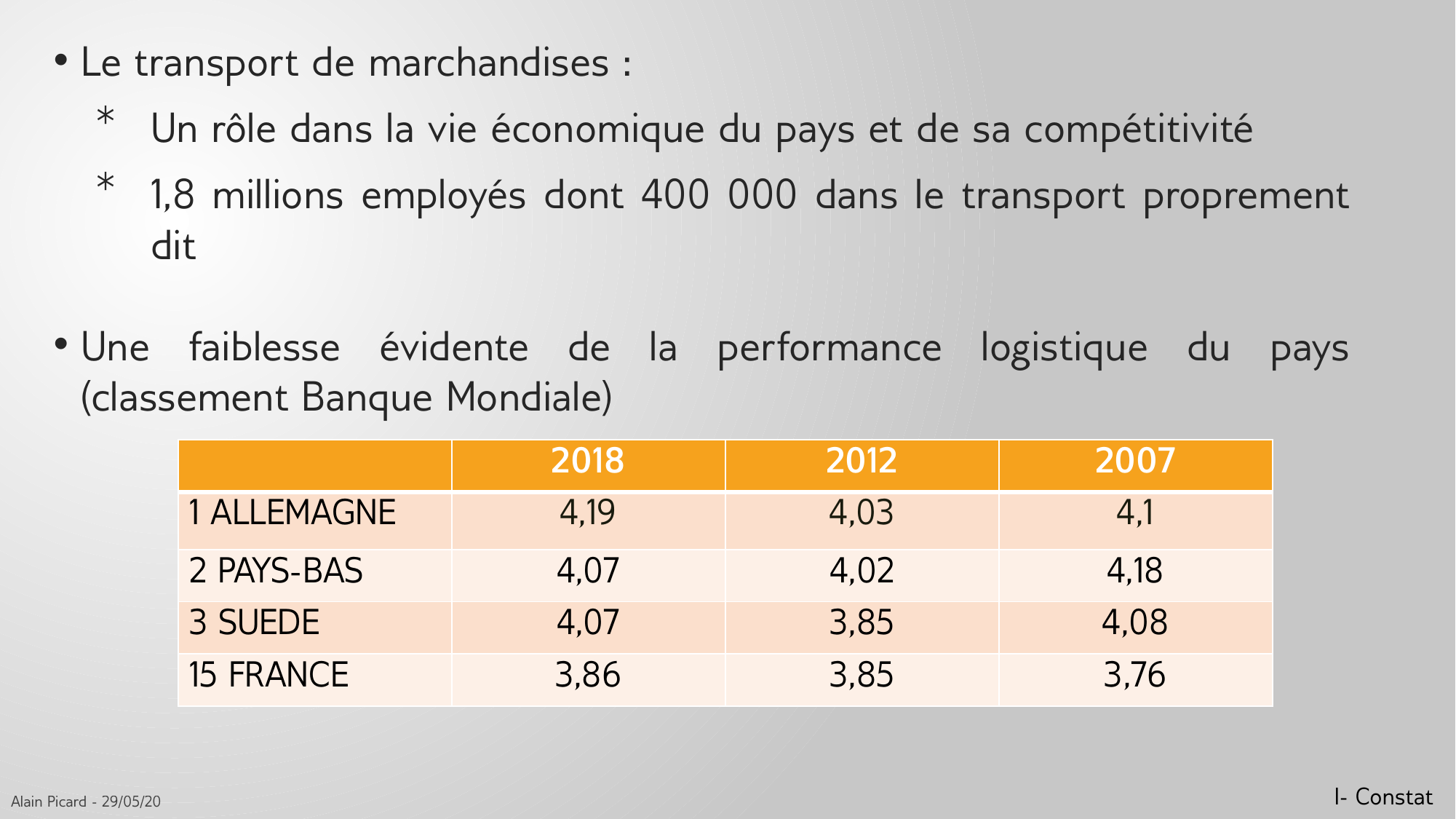

Le transport de marchandises :
Un rôle dans la vie économique du pays et de sa compétitivité
1,8 millions employés dont 400 000 dans le transport proprement dit

Une faiblesse évidente de la performance logistique du pays (classement Banque Mondiale)
|  | 2018 | 2012 | 2007 |
| --- | --- | --- | --- |
| 1 ALLEMAGNE | 4,19 | 4,03 | 4,1 |
| 2 PAYS-BAS | 4,07 | 4,02 | 4,18 |
| 3 SUEDE | 4,07 | 3,85 | 4,08 |
| 15 FRANCE | 3,86 | 3,85 | 3,76 |
I- Constat
Alain Picard - 29/05/20